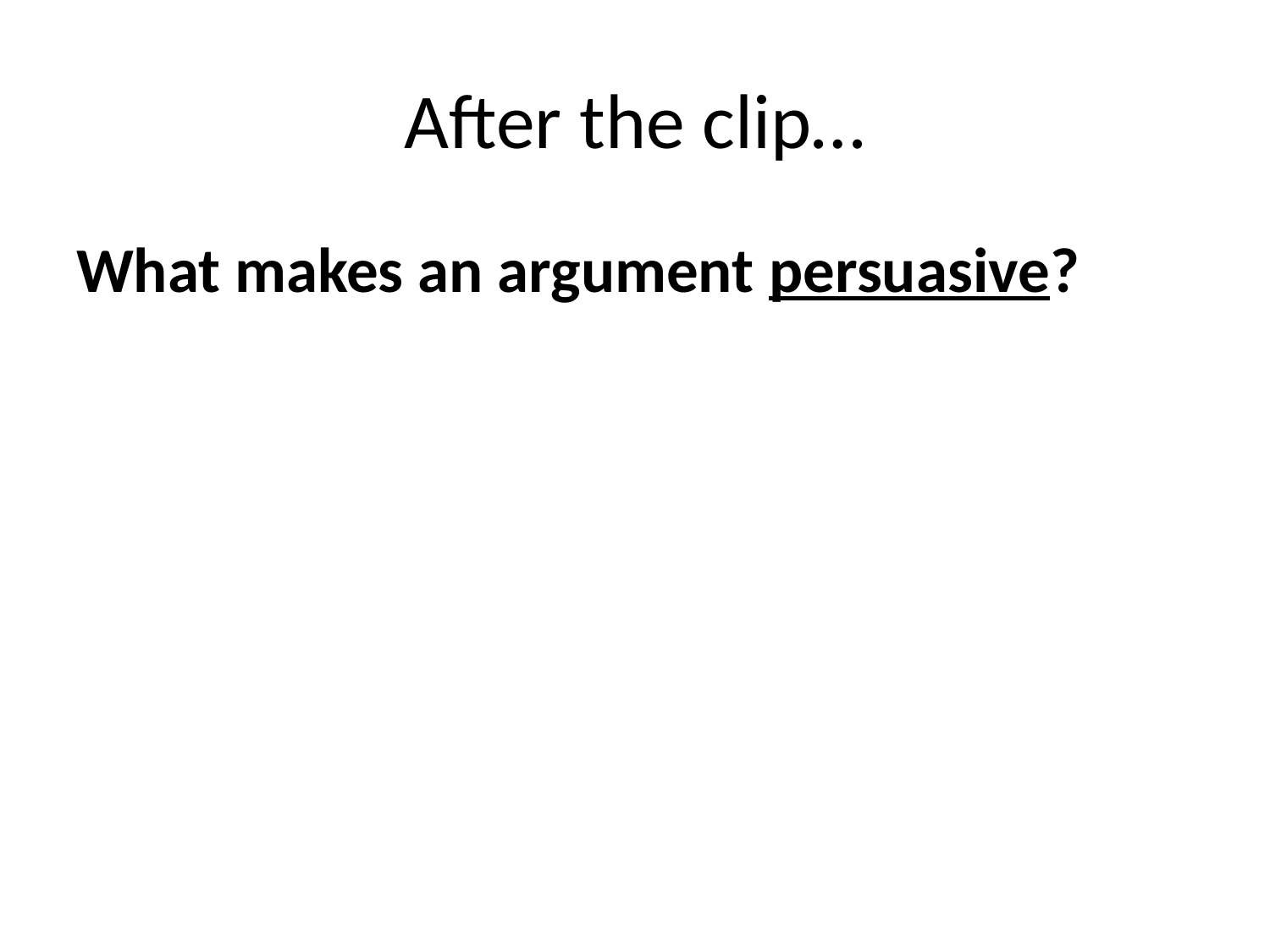

# After the clip…
What makes an argument persuasive?